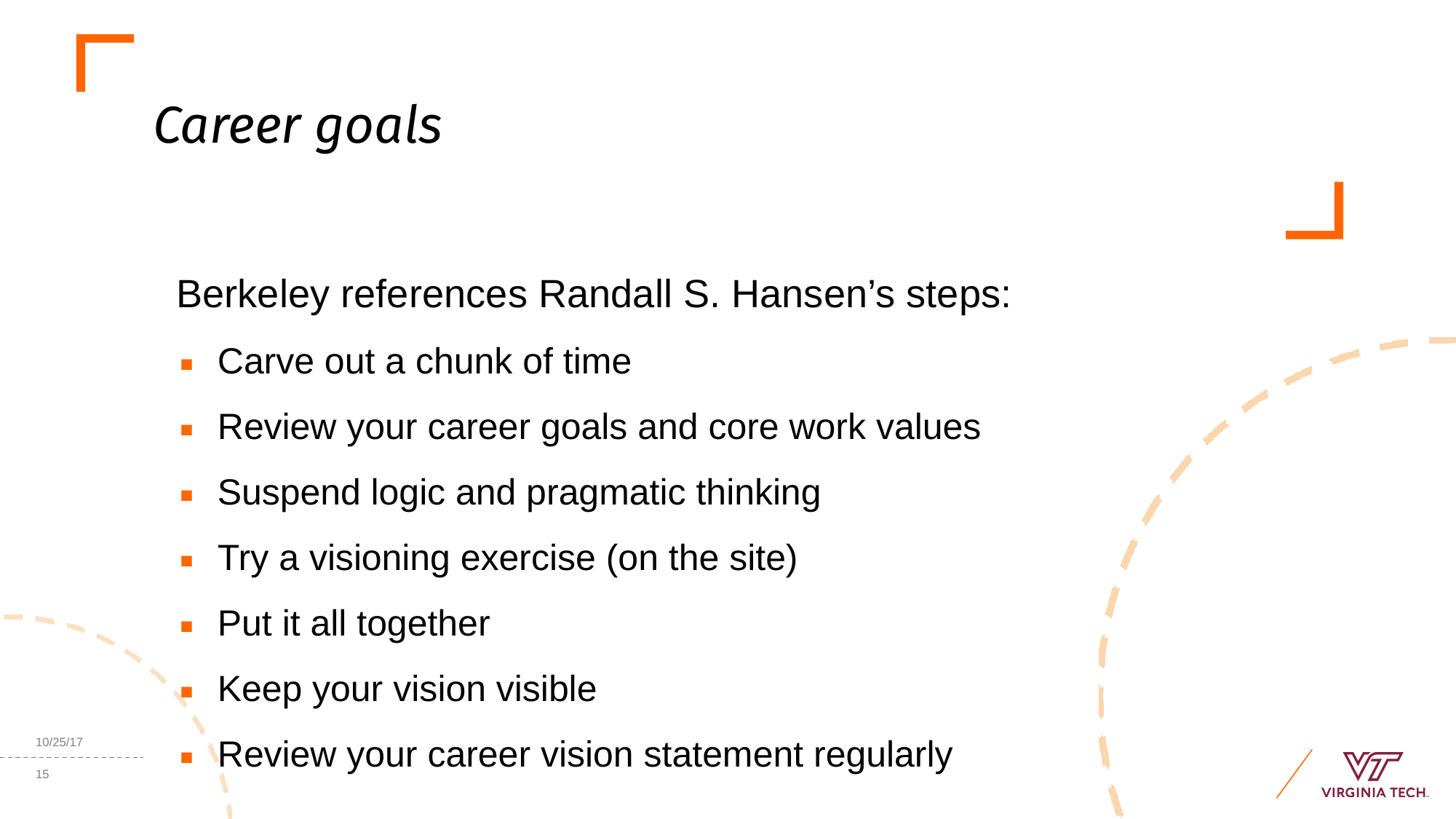

# Career goals
Berkeley references Randall S. Hansen’s steps:
Carve out a chunk of time
Review your career goals and core work values
Suspend logic and pragmatic thinking
Try a visioning exercise (on the site)
Put it all together
Keep your vision visible
Review your career vision statement regularly
10/25/17
15